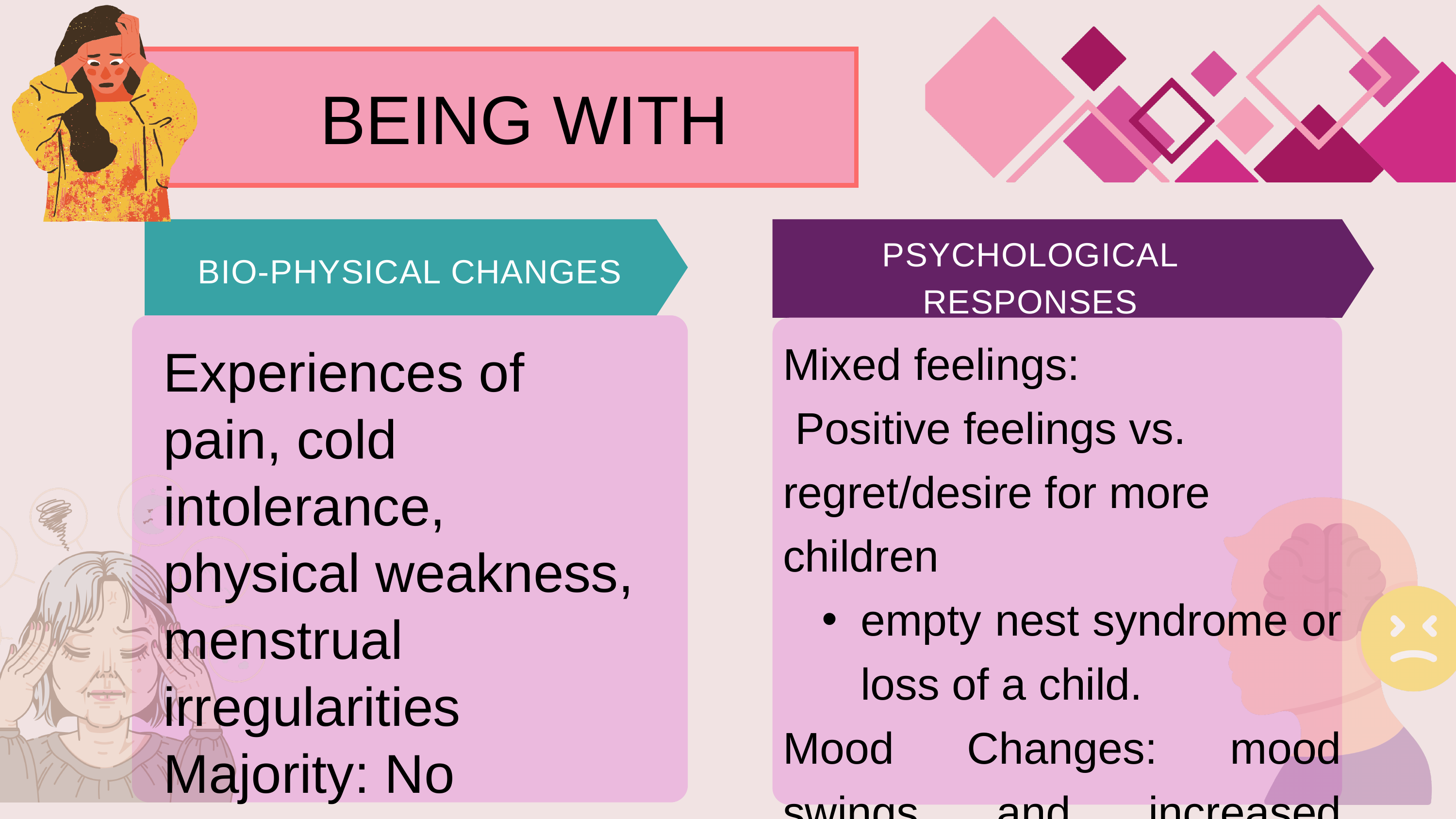

BEING WITH
PSYCHOLOGICAL RESPONSES
BIO-PHYSICAL CHANGES

Mixed feelings:
 Positive feelings vs. regret/desire for more children
empty nest syndrome or loss of a child.
Mood Changes: mood swings and increased irritability
Experiences of pain, cold intolerance, physical weakness, menstrual irregularities
Majority: No physical changes noted